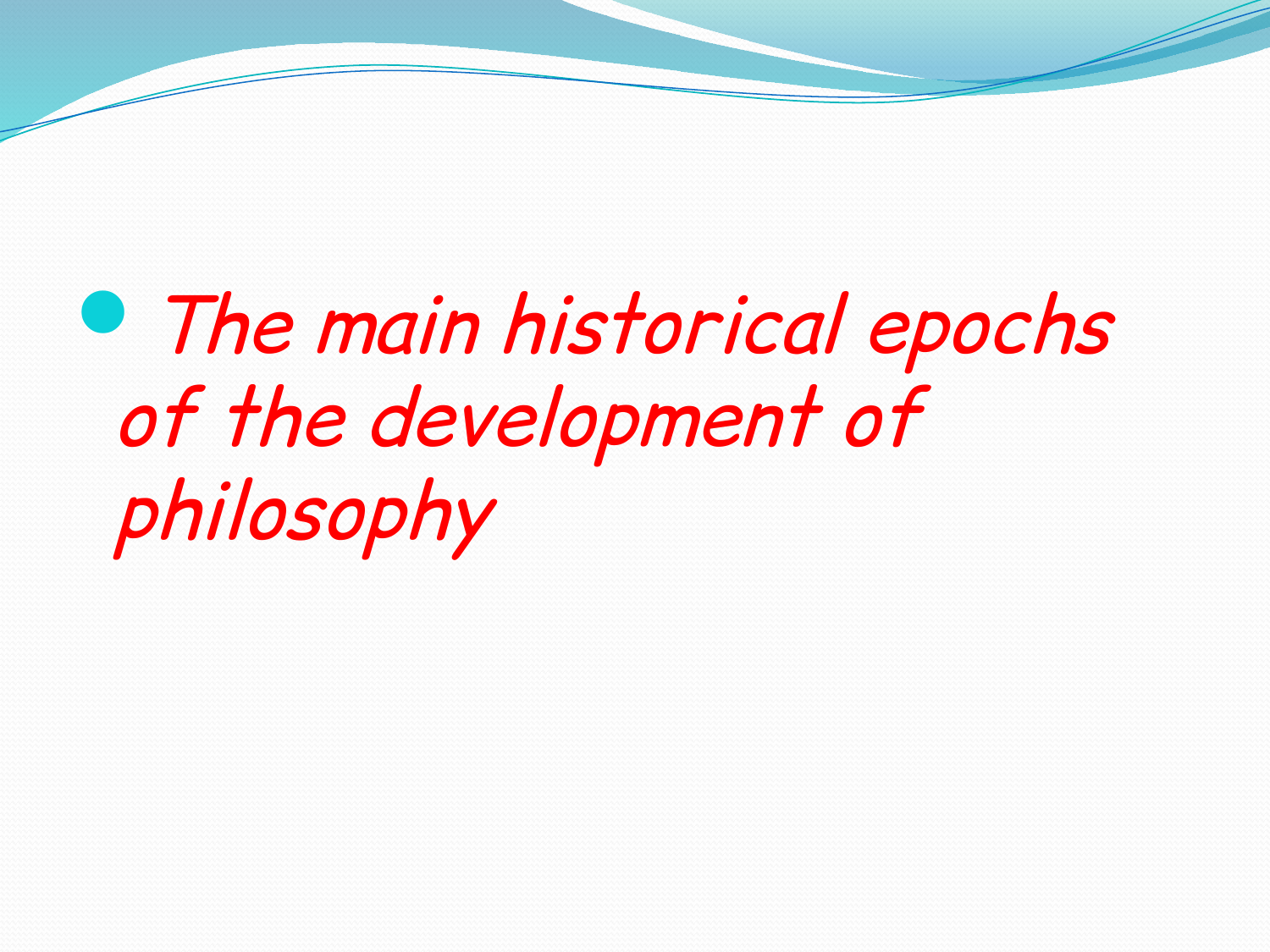

#
Тhe main historical epochs of the development of philosophy